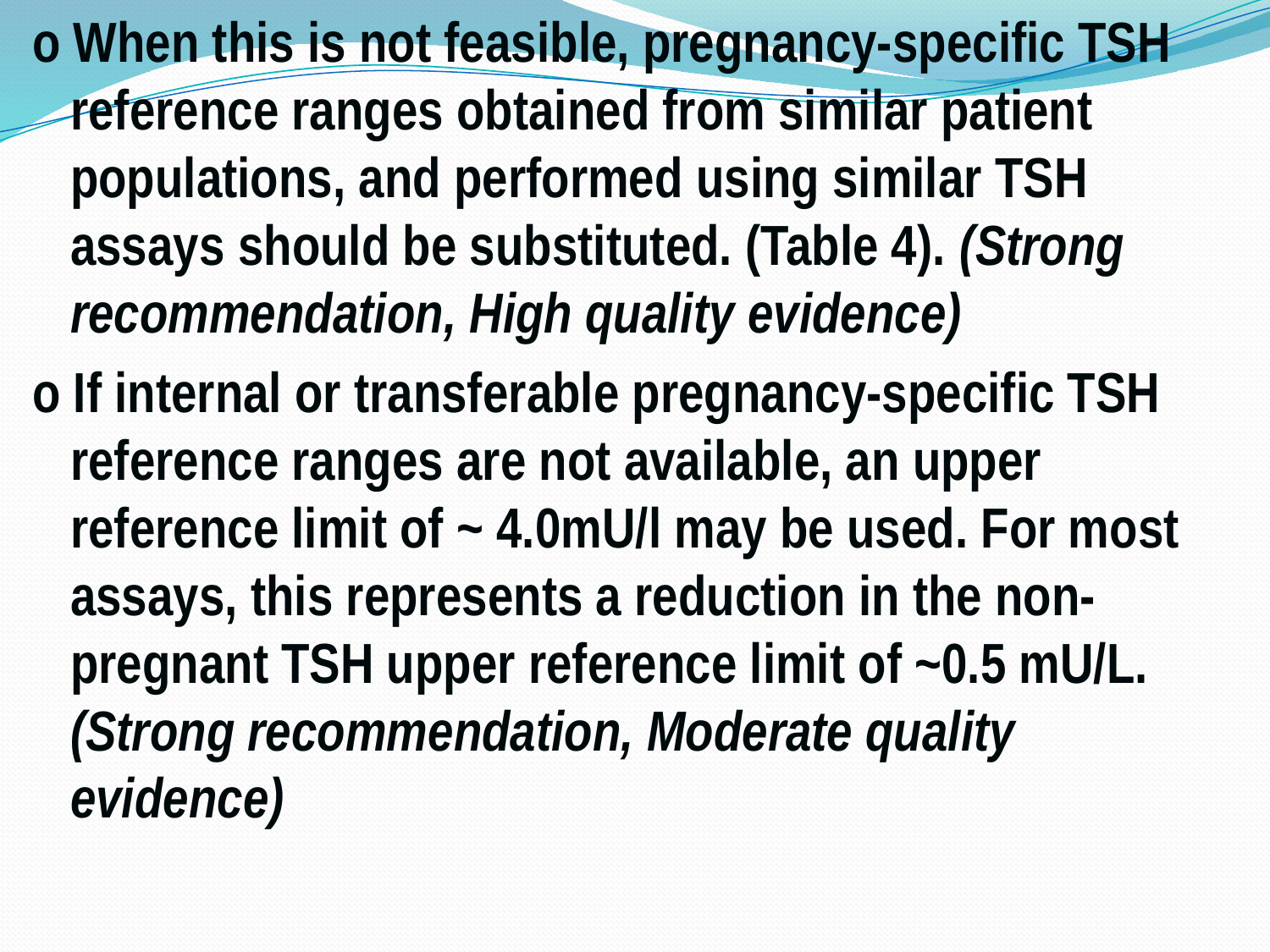

o When this is not feasible, pregnancy-specific TSH reference ranges obtained from similar patient populations, and performed using similar TSH assays should be substituted. (Table 4). (Strong recommendation, High quality evidence)
o If internal or transferable pregnancy-specific TSH reference ranges are not available, an upper reference limit of ~ 4.0mU/l may be used. For most assays, this represents a reduction in the non-pregnant TSH upper reference limit of ~0.5 mU/L. (Strong recommendation, Moderate quality evidence)